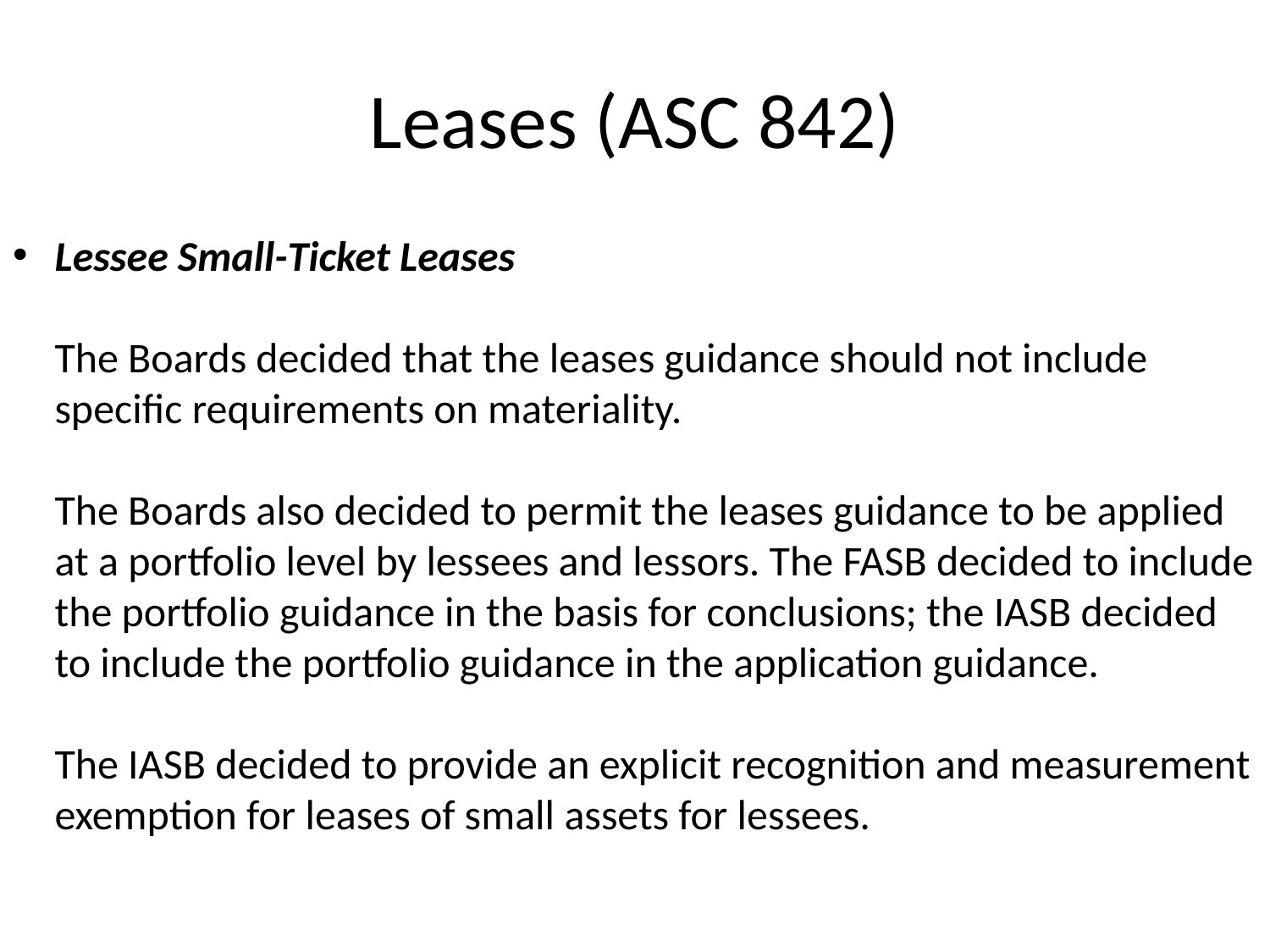

# Leases (ASC 842)
Lessee Small-Ticket Leases
The Boards decided that the leases guidance should not include specific requirements on materiality.
The Boards also decided to permit the leases guidance to be applied at a portfolio level by lessees and lessors. The FASB decided to include the portfolio guidance in the basis for conclusions; the IASB decided to include the portfolio guidance in the application guidance.
The IASB decided to provide an explicit recognition and measurement exemption for leases of small assets for lessees.